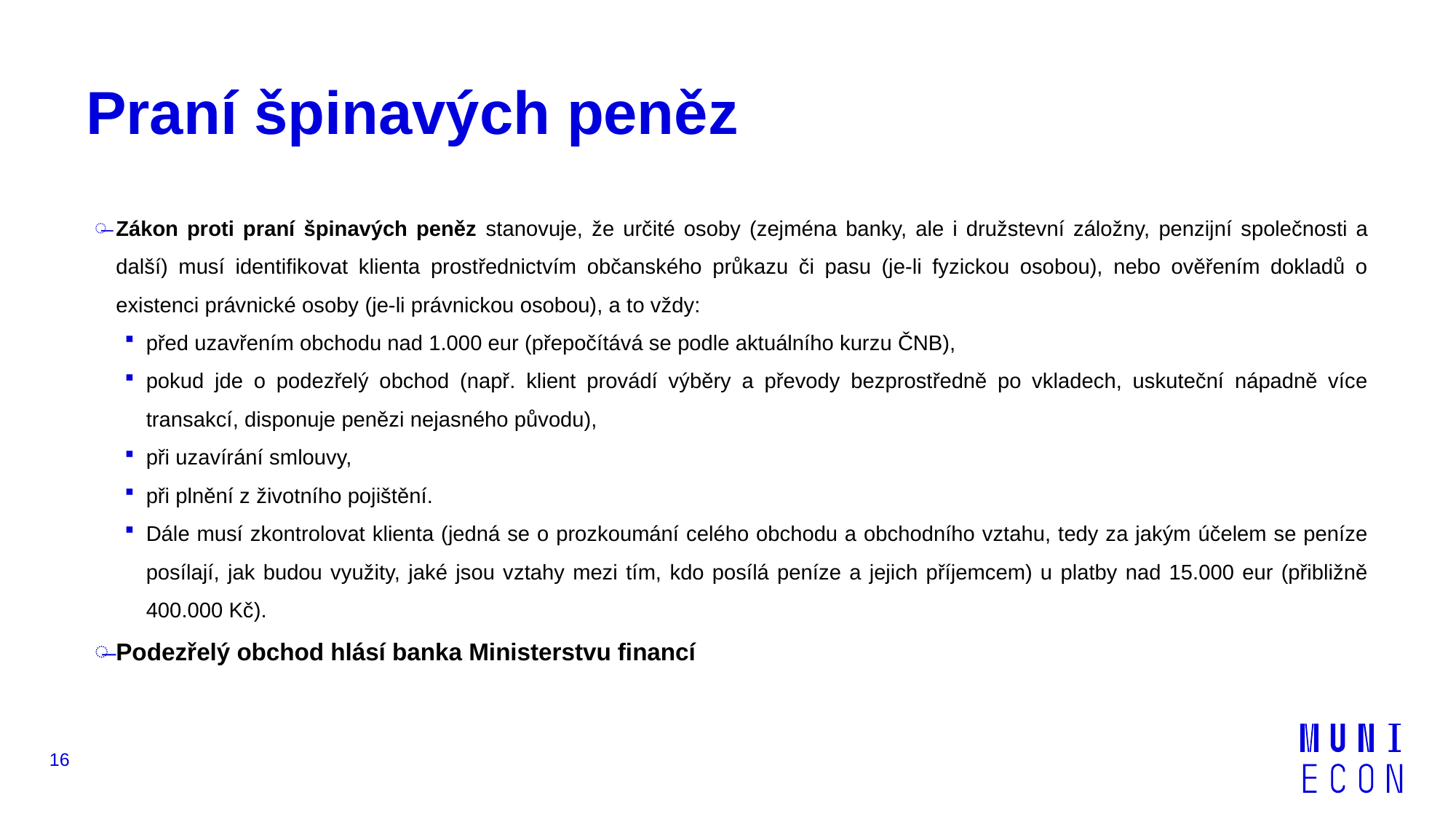

# Praní špinavých peněz
Zákon proti praní špinavých peněz stanovuje, že určité osoby (zejména banky, ale i družstevní záložny, penzijní společnosti a další) musí identifikovat klienta prostřednictvím občanského průkazu či pasu (je-li fyzickou osobou), nebo ověřením dokladů o existenci právnické osoby (je-li právnickou osobou), a to vždy:
před uzavřením obchodu nad 1.000 eur (přepočítává se podle aktuálního kurzu ČNB),
pokud jde o podezřelý obchod (např. klient provádí výběry a převody bezprostředně po vkladech, uskuteční nápadně více transakcí, disponuje penězi nejasného původu),
při uzavírání smlouvy,
při plnění z životního pojištění.
Dále musí zkontrolovat klienta (jedná se o prozkoumání celého obchodu a obchodního vztahu, tedy za jakým účelem se peníze posílají, jak budou využity, jaké jsou vztahy mezi tím, kdo posílá peníze a jejich příjemcem) u platby nad 15.000 eur (přibližně 400.000 Kč).
Podezřelý obchod hlásí banka Ministerstvu financí

16